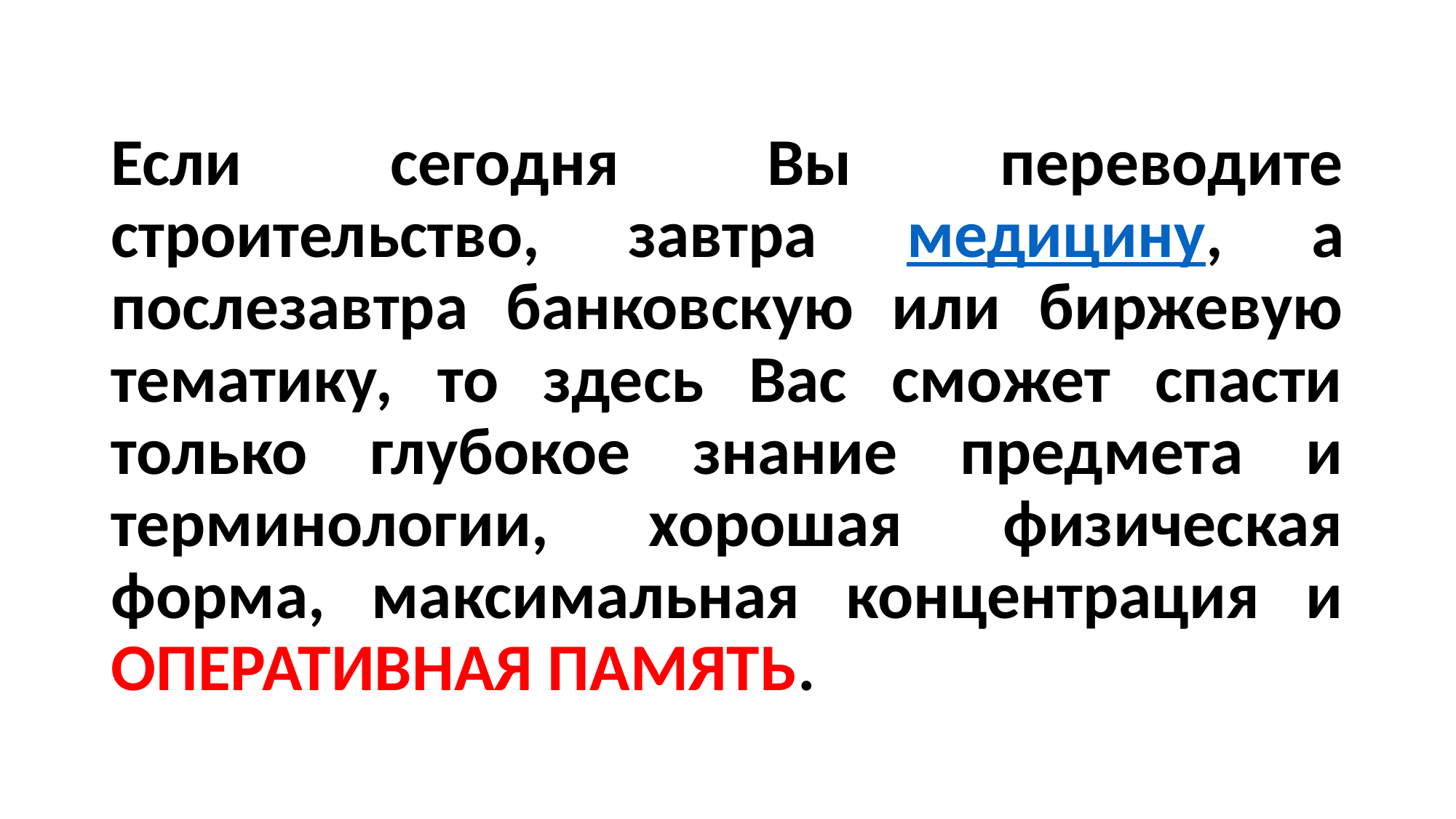

Если сегодня Вы переводите строительство, завтра медицину, а послезавтра банковскую или биржевую тематику, то здесь Вас сможет спасти только глубокое знание предмета и терминологии, хорошая физическая форма, максимальная концентрация и ОПЕРАТИВНАЯ ПАМЯТЬ.